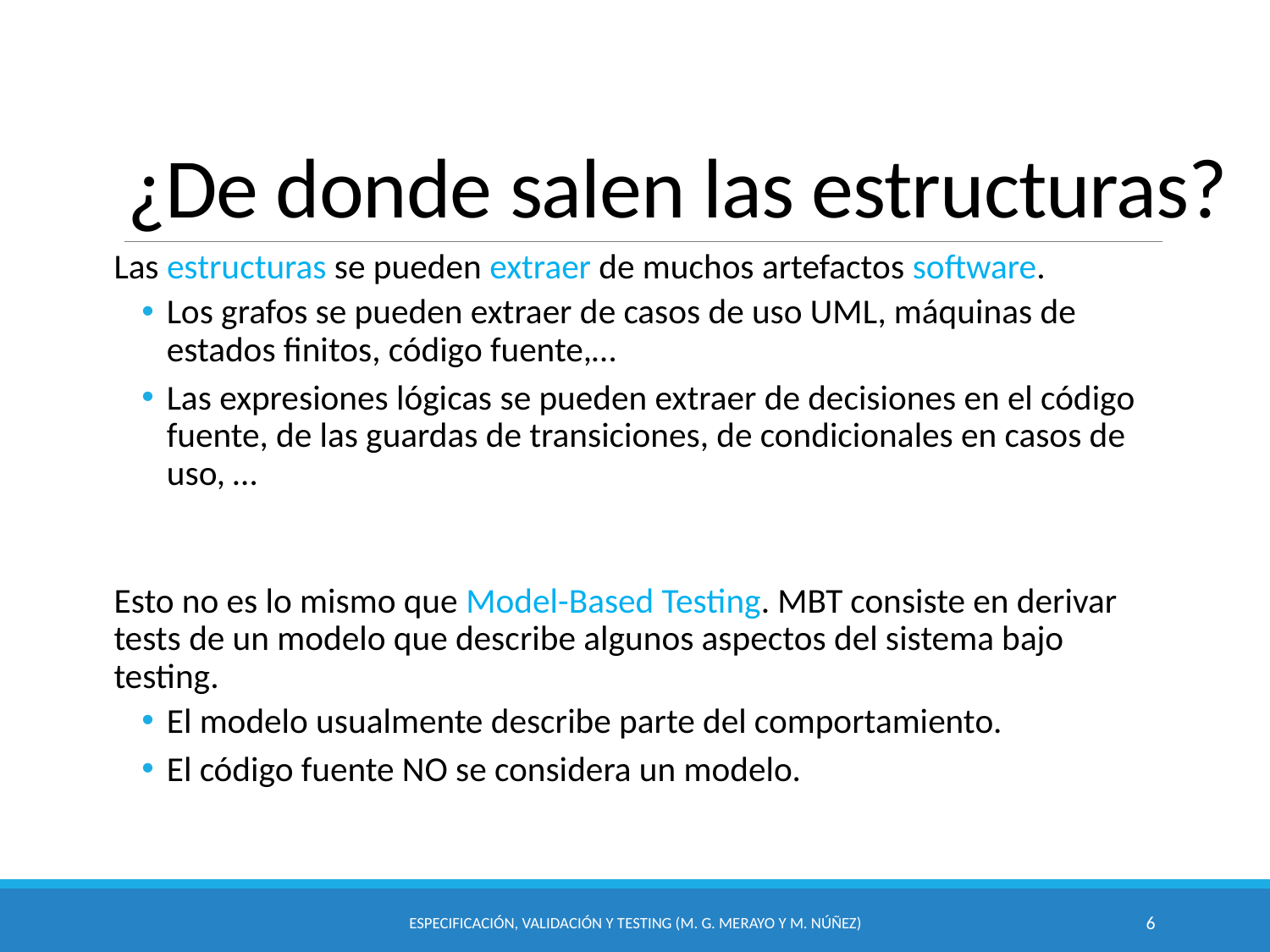

# ¿De donde salen las estructuras?
Las estructuras se pueden extraer de muchos artefactos software.
Los grafos se pueden extraer de casos de uso UML, máquinas de estados finitos, código fuente,…
Las expresiones lógicas se pueden extraer de decisiones en el código fuente, de las guardas de transiciones, de condicionales en casos de uso, …

Esto no es lo mismo que Model-Based Testing. MBT consiste en derivar tests de un modelo que describe algunos aspectos del sistema bajo testing.
El modelo usualmente describe parte del comportamiento.
El código fuente NO se considera un modelo.

Especificación, Validación y Testing (M. G. Merayo y M. Núñez)
6